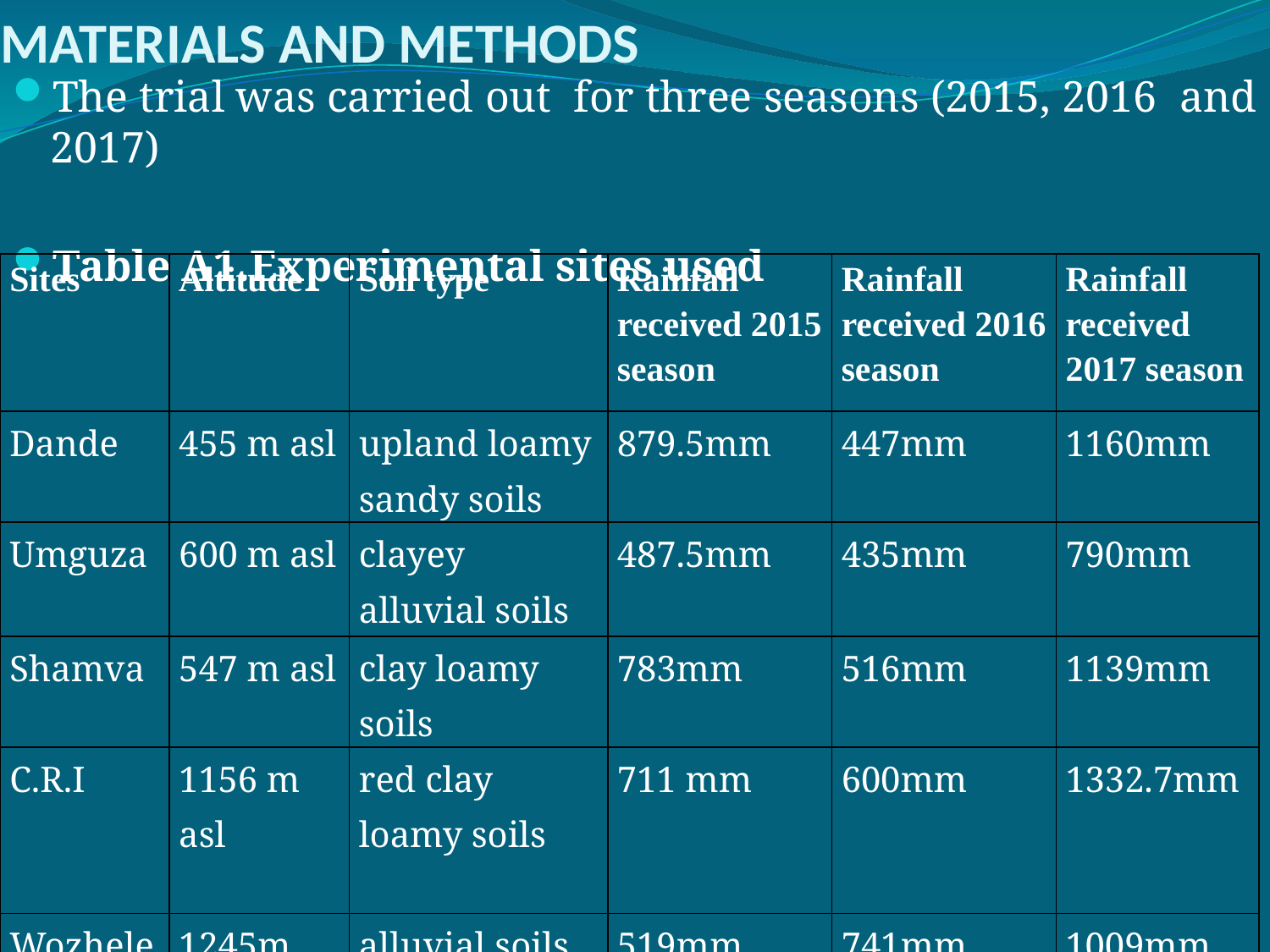

# MATERIALS AND METHODS
The trial was carried out  for three seasons (2015, 2016  and 2017)

Table A1.Experimental sites used

| Sites | Altitude | Soil type | Rainfall received 2015 season | Rainfall received 2016 season | Rainfall received 2017 season |
| --- | --- | --- | --- | --- | --- |
| Dande | 455 m asl | upland loamy sandy soils | 879.5mm | 447mm | 1160mm |
| Umguza | 600 m asl | clayey alluvial soils | 487.5mm | 435mm | 790mm |
| Shamva | 547 m asl | clay loamy soils | 783mm | 516mm | 1139mm |
| C.R.I | 1156 m asl | red clay loamy soils | 711 mm | 600mm | 1332.7mm |
| Wozhele | 1245m asl | alluvial soils | 519mm | 741mm | 1009mm |